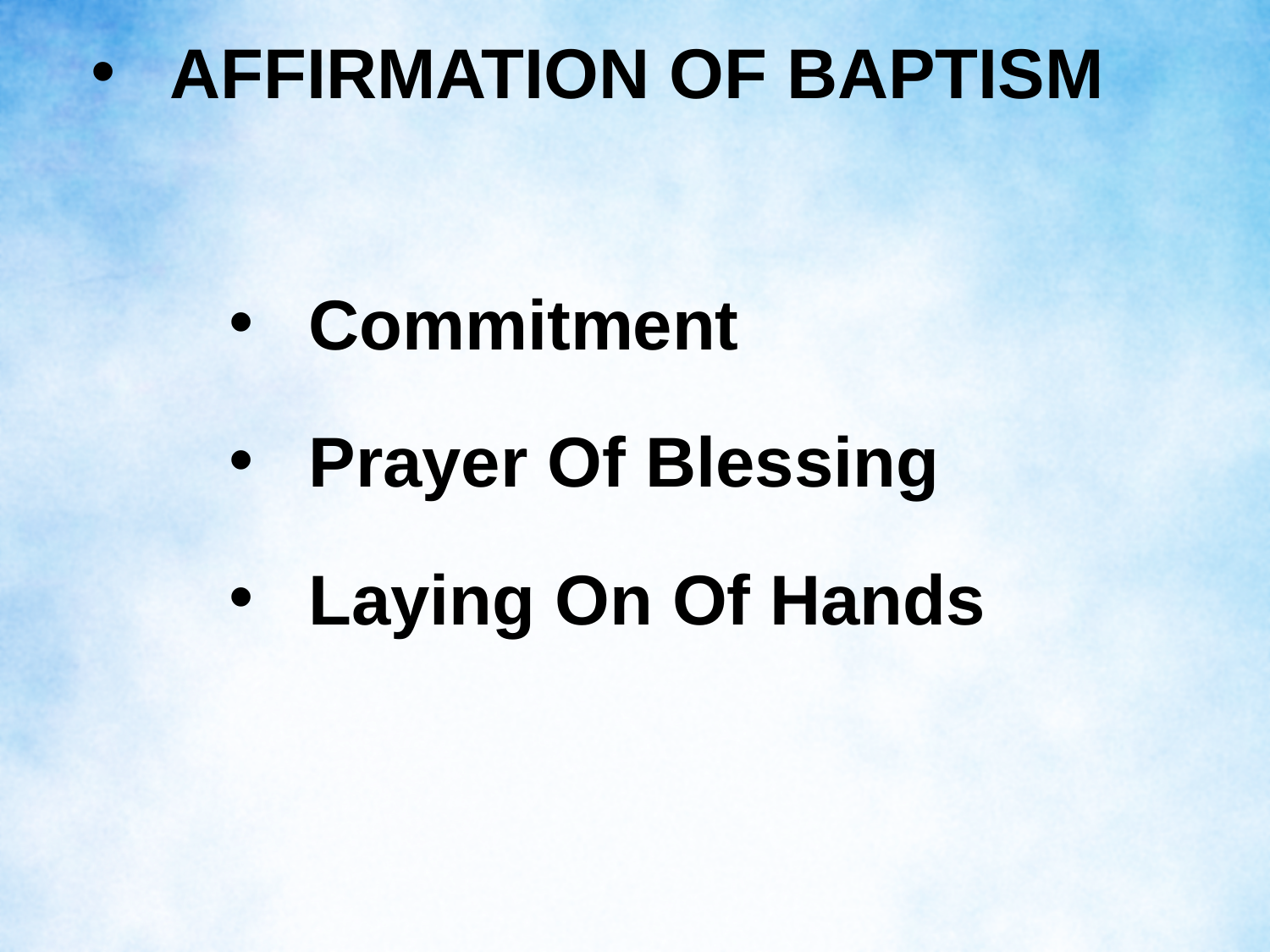

AFFIRMATION OF BAPTISM
Commitment
Prayer Of Blessing
Laying On Of Hands